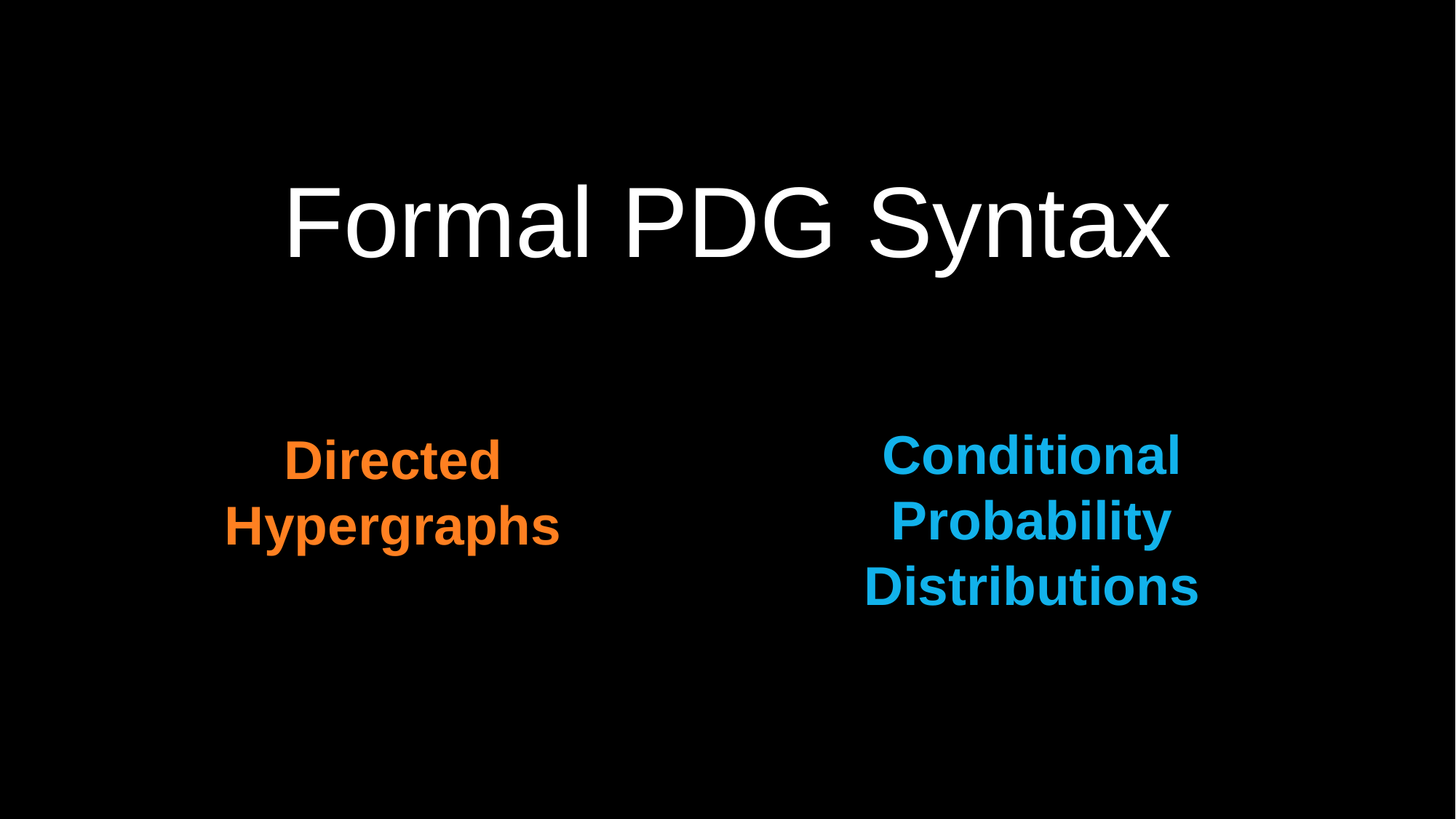

# Formal PDG Syntax
Conditional Probability Distributions
Directed Hypergraphs